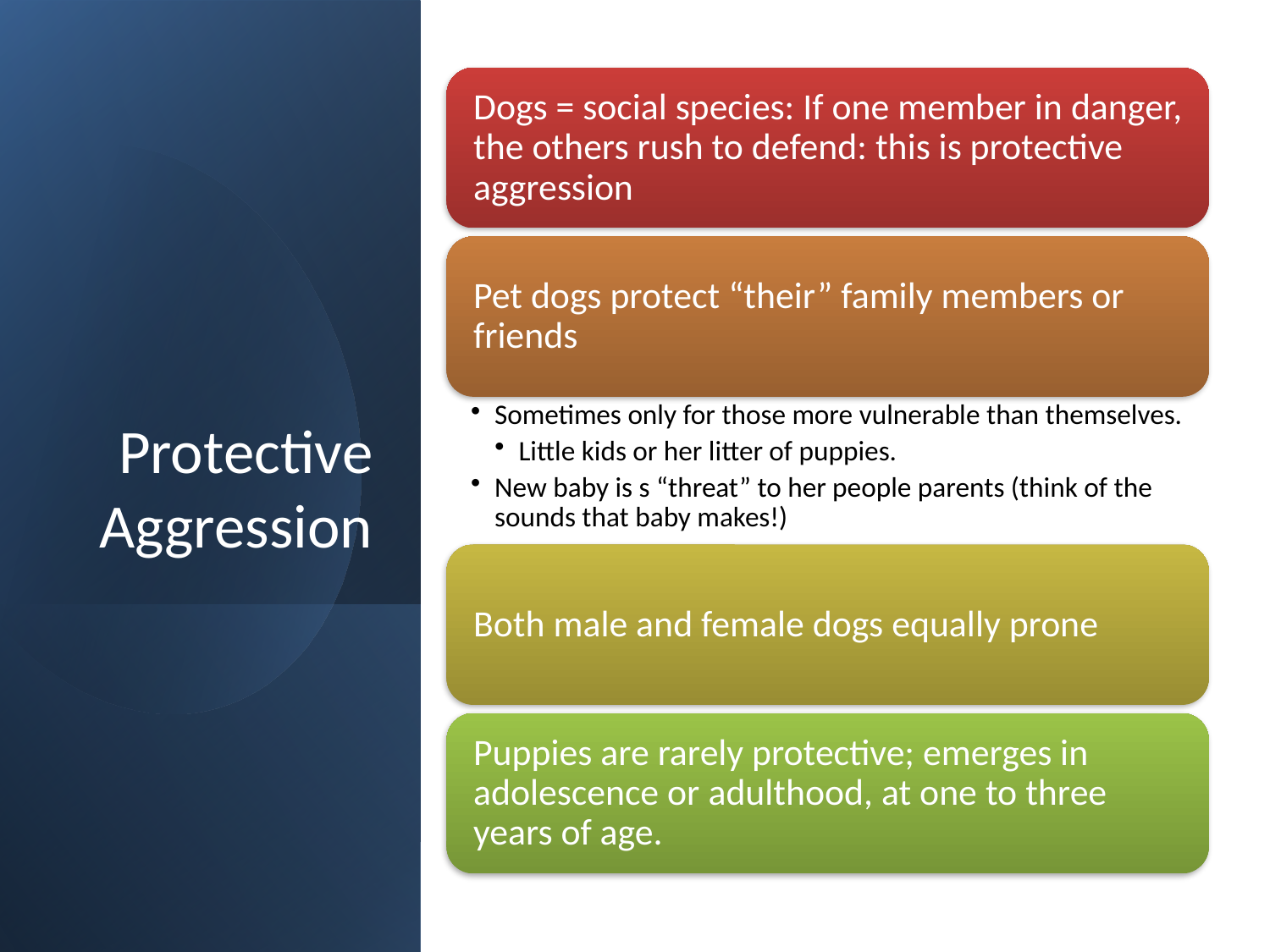

Dogs = social species: If one member in danger, the others rush to defend: this is protective aggression
Pet dogs protect “their” family members or friends
Sometimes only for those more vulnerable than themselves.
Little kids or her litter of puppies.
New baby is s “threat” to her people parents (think of the sounds that baby makes!)
Both male and female dogs equally prone
Puppies are rarely protective; emerges in adolescence or adulthood, at one to three years of age.

# Protective Aggression